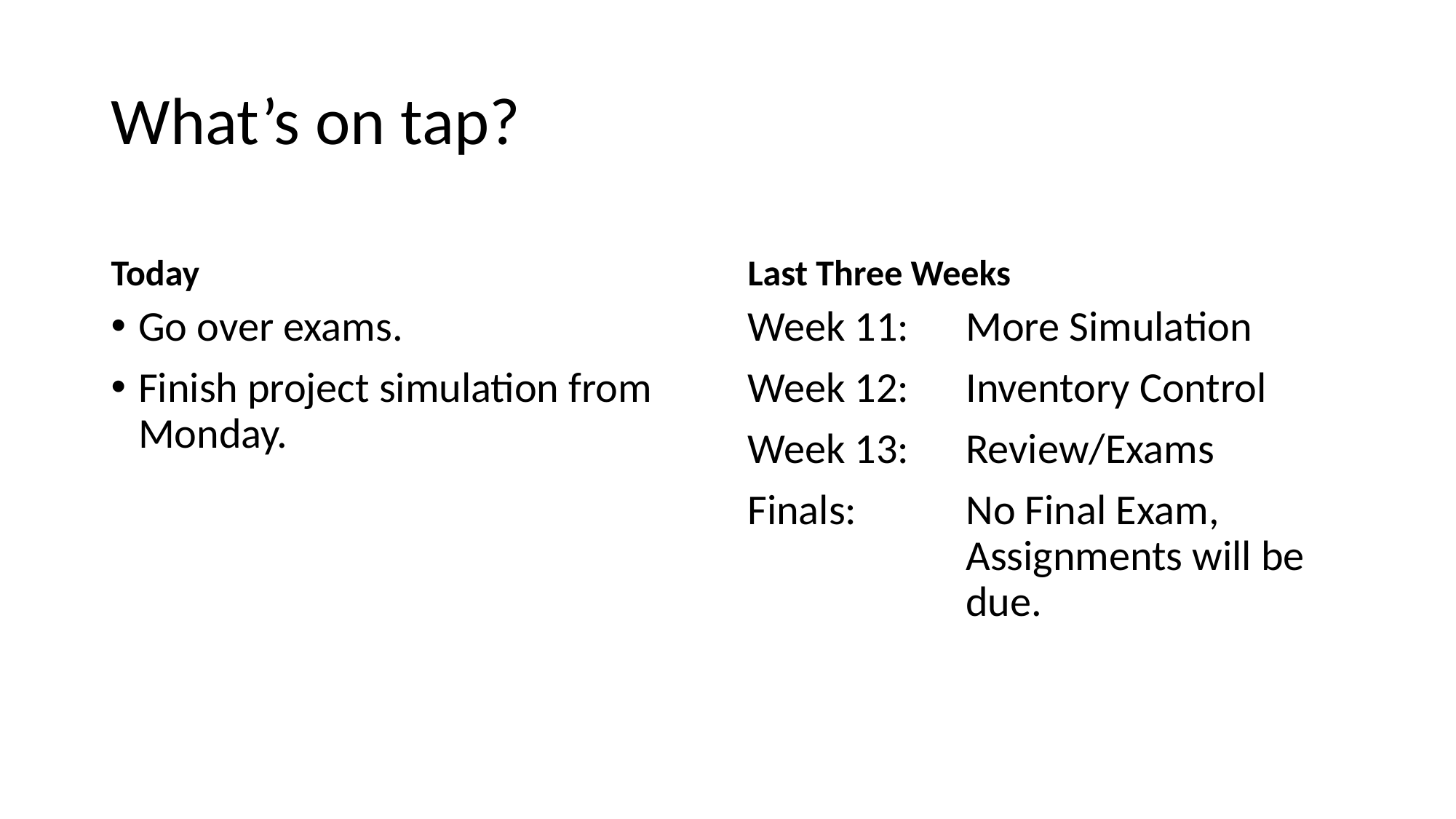

# What’s on tap?
Today
Last Three Weeks
Go over exams.
Finish project simulation from Monday.
Week 11: 	More Simulation
Week 12: 	Inventory Control
Week 13: 	Review/Exams
Finals:  	No Final Exam, 			Assignments will be 		due.